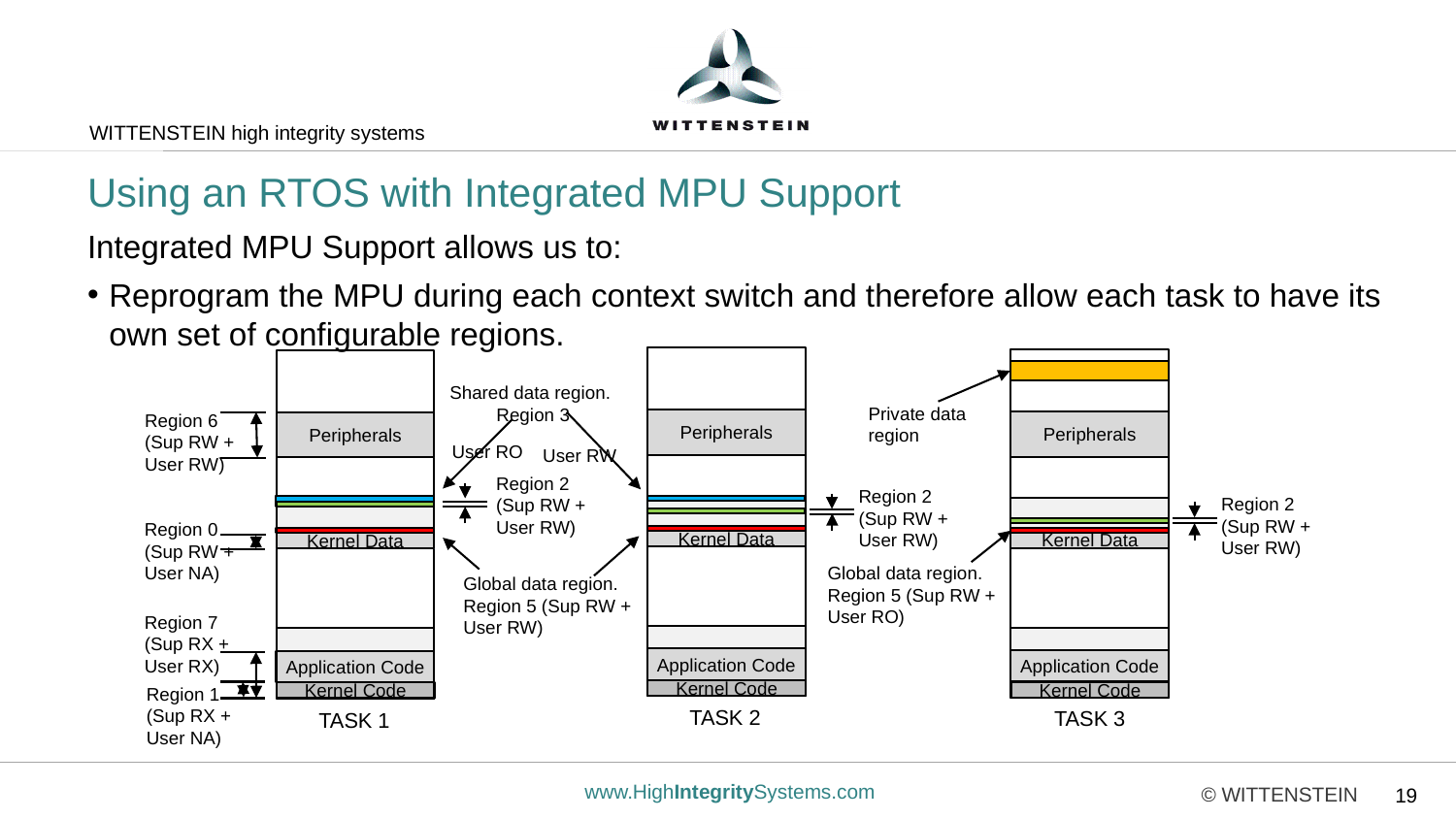

# Using an RTOS with Integrated MPU Support
Integrated MPU Support allows us to:
Reprogram the MPU during each context switch and therefore allow each task to have its own set of configurable regions.

Peripherals

Kernel Data
Application Code
Kernel Code

Peripherals

Kernel Data
Application Code
Kernel Code

Peripherals

Kernel Data
Application Code
Kernel Code

Shared data region.
Region 3
Private data
region
Region 6 (Sup RW + User RW)
User RO
User RW
Region 2 (Sup RW + User RW)
Region 2 (Sup RW + User RW)
Region 2 (Sup RW + User RW)

Region 0 (Sup RW + User NA)

Global data region.
Region 5 (Sup RW +
User RO)
Global data region.
Region 5 (Sup RW +
User RW)
Region 7 (Sup RX + User RX)
Region 1 (Sup RX + User NA)
TASK 2
TASK 3
TASK 1